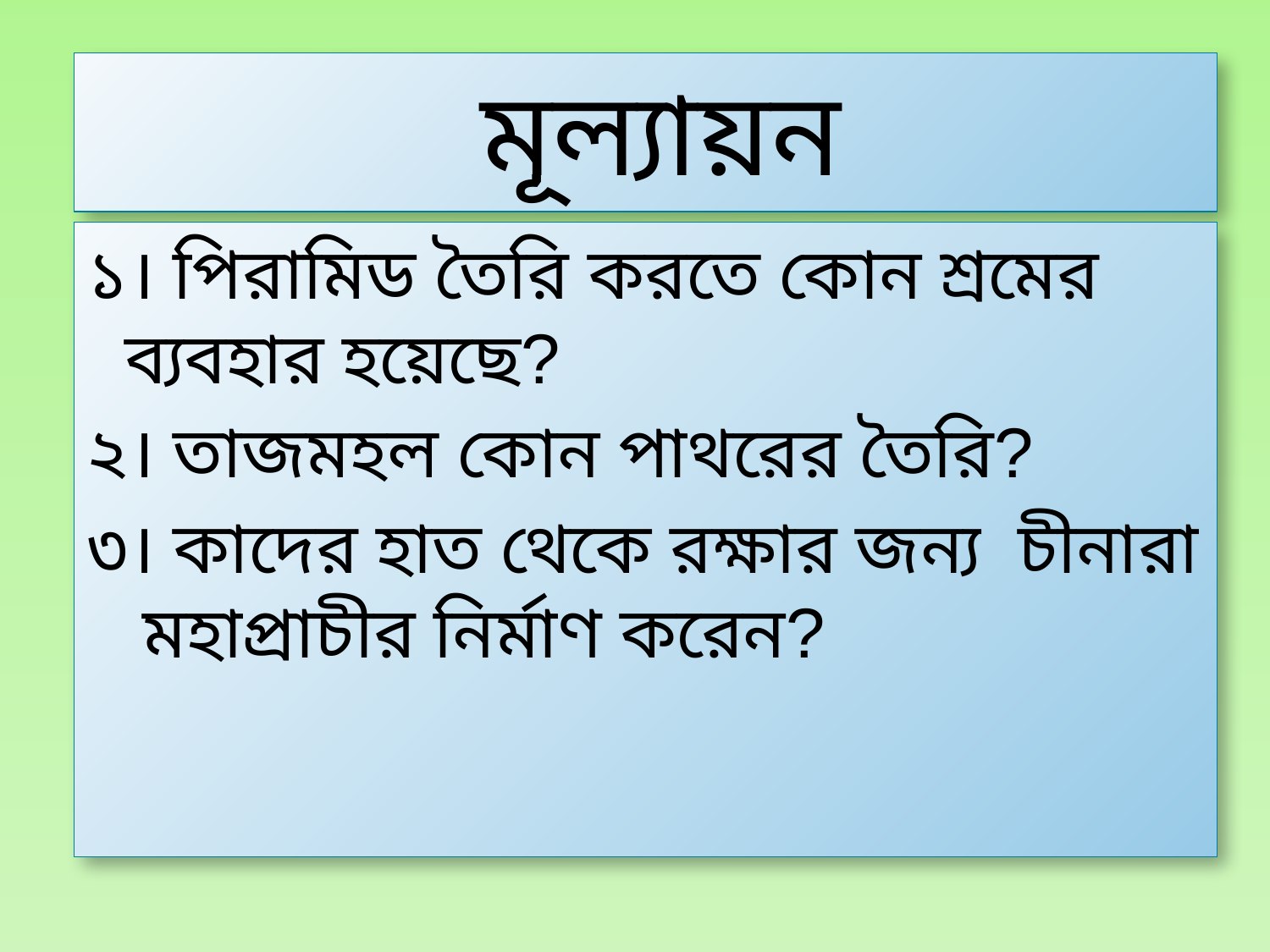

# মূল্যায়ন
১। পিরামিড তৈরি করতে কোন শ্রমের ব্যবহার হয়েছে?
২। তাজমহল কোন পাথরের তৈরি?
৩। কাদের হাত থেকে রক্ষার জন্য  চীনারা  মহাপ্রাচীর নির্মাণ করেন?